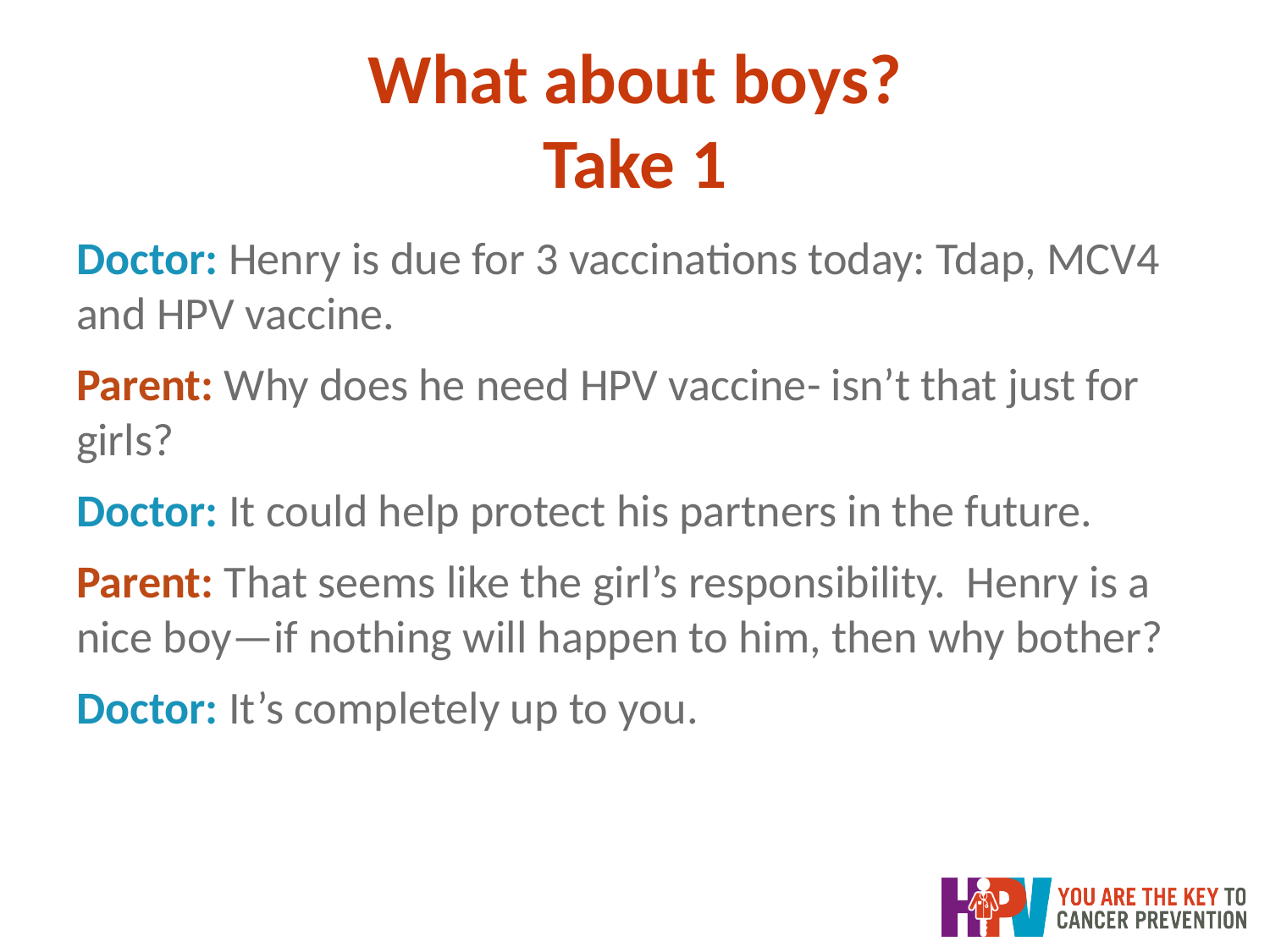

# What about boys? Take 1
Doctor: Henry is due for 3 vaccinations today: Tdap, MCV4 and HPV vaccine.
Parent: Why does he need HPV vaccine- isn’t that just for girls?
Doctor: It could help protect his partners in the future.
Parent: That seems like the girl’s responsibility.  Henry is a nice boy—if nothing will happen to him, then why bother?
Doctor: It’s completely up to you.